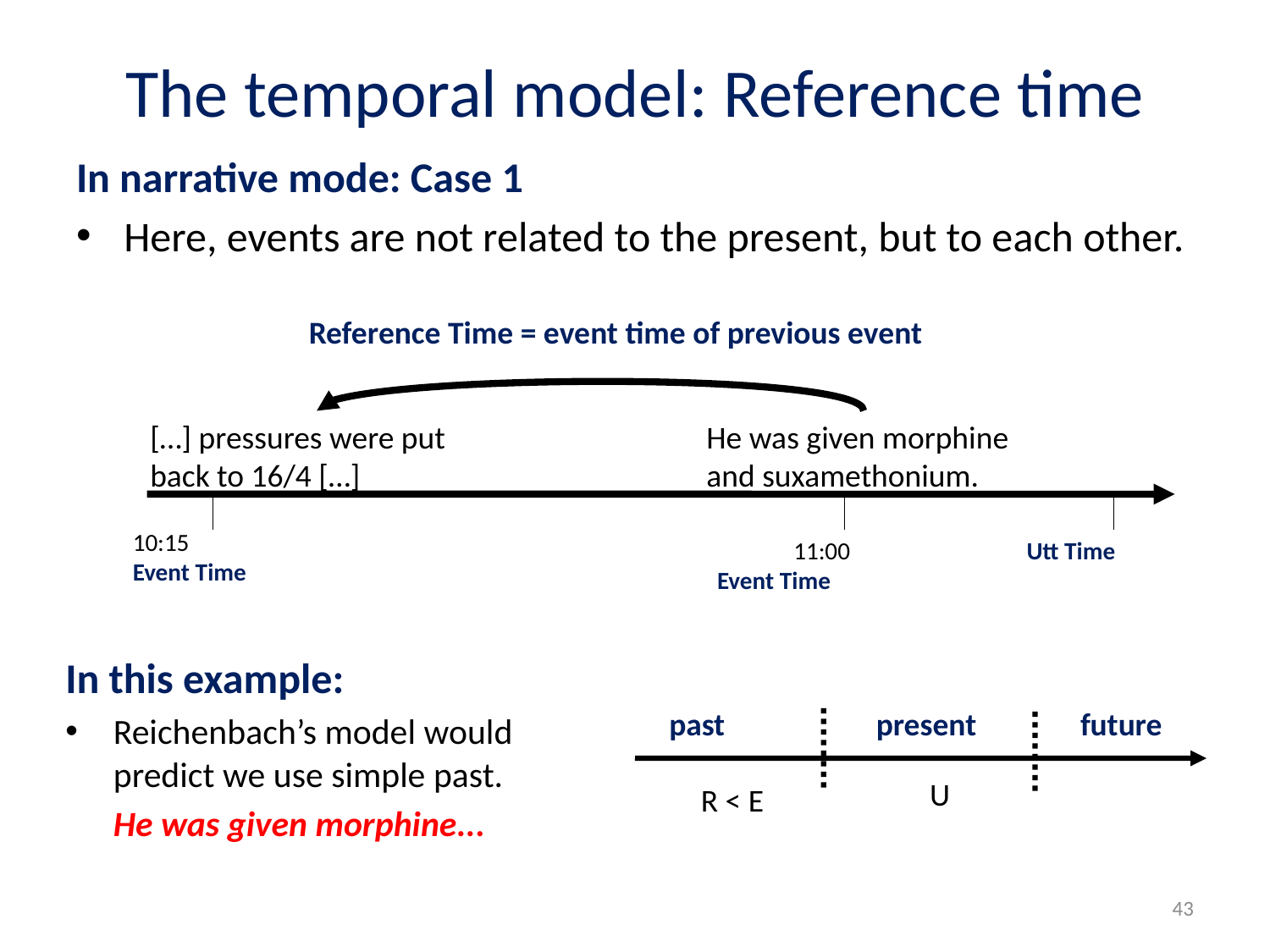

# The temporal model: Reference time
In narrative mode: Case 1
Here, events are not related to the present, but to each other.

Reference Time = event time of previous event
[…] pressures were put back to 16/4 […]
He was given morphine and suxamethonium.

10:15
Event Time
11:00
Event Time
Utt Time
In this example:
Reichenbach’s model would predict we use simple past.
	He was given morphine...

past
present
future

U

R < E
43